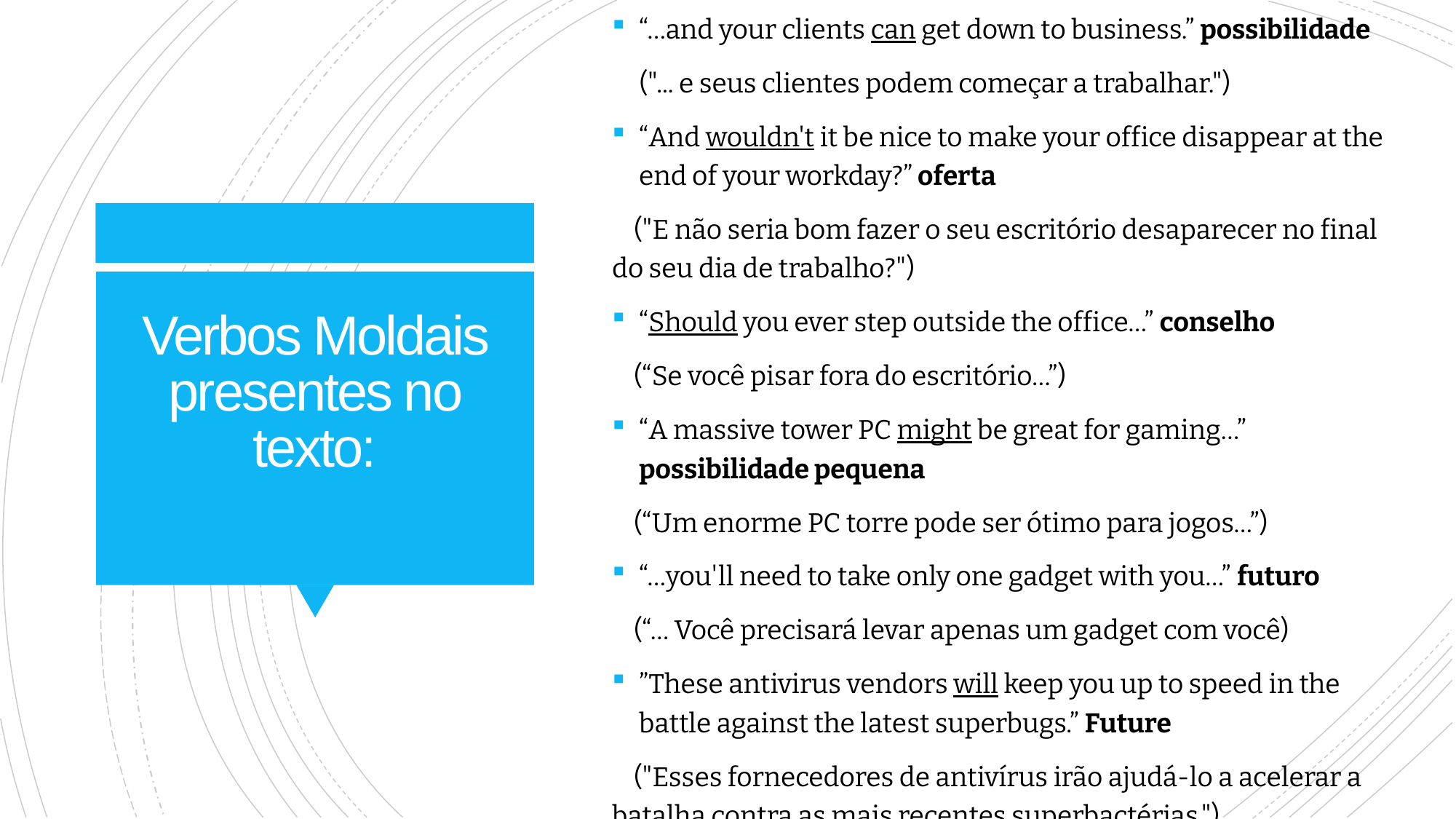

“…and your clients can get down to business.” possibilidade
     ("... e seus clientes podem começar a trabalhar.")
“And wouldn't it be nice to make your office disappear at the end of your workday?” oferta
    ("E não seria bom fazer o seu escritório desaparecer no final do seu dia de trabalho?")
“Should you ever step outside the office…” conselho
    (“Se você pisar fora do escritório…”)
“A massive tower PC might be great for gaming…” possibilidade pequena
    (“Um enorme PC torre pode ser ótimo para jogos…”)
“…you'll need to take only one gadget with you…” futuro
    (“… Você precisará levar apenas um gadget com você)
”These antivirus vendors will keep you up to speed in the battle against the latest superbugs.” Future
    ("Esses fornecedores de antivírus irão ajudá-lo a acelerar a batalha contra as mais recentes superbactérias.")

# Verbos Moldais presentes no texto: